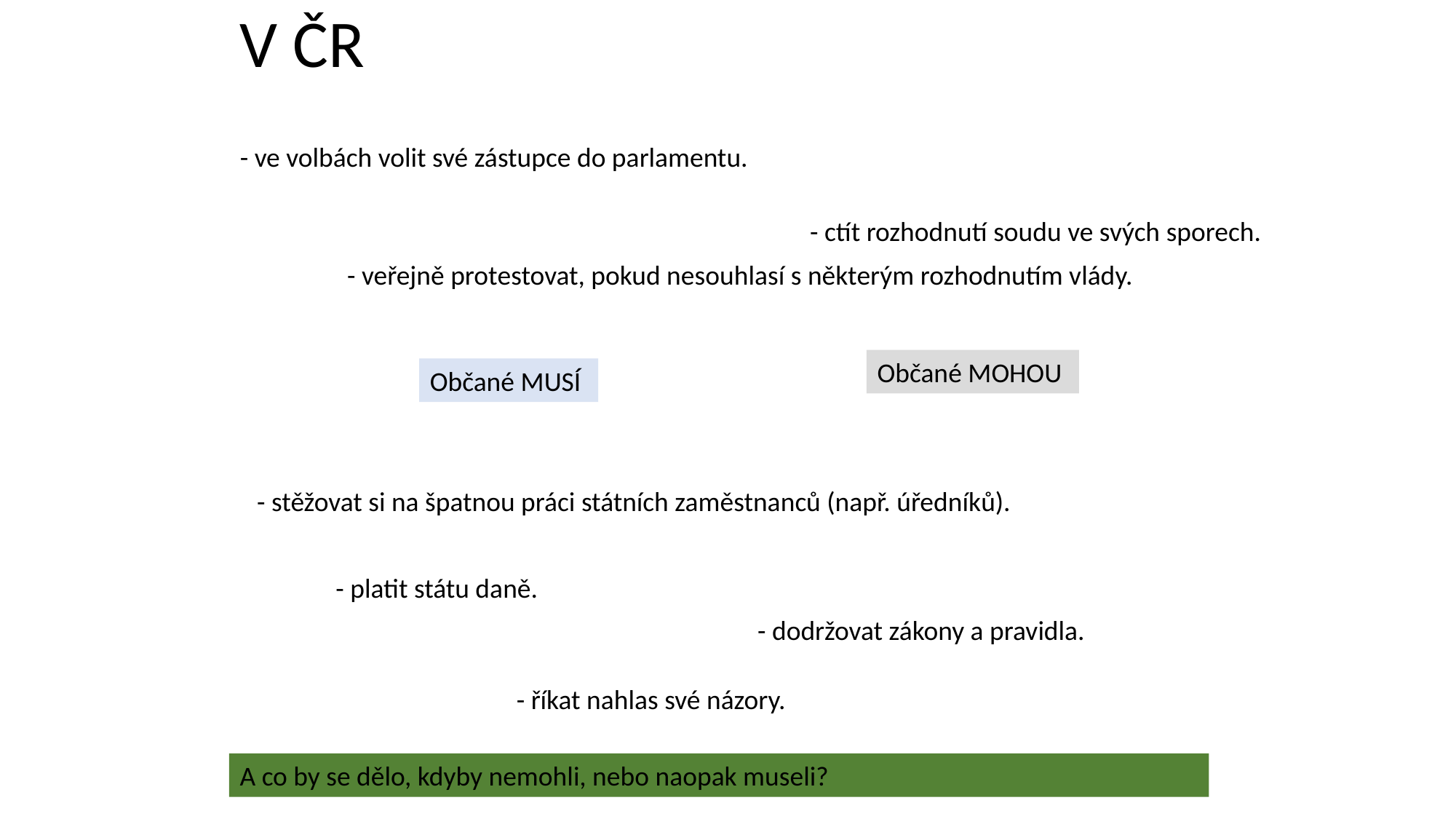

# V ČR
- ve volbách volit své zástupce do parlamentu.
- ctít rozhodnutí soudu ve svých sporech.
- veřejně protestovat, pokud nesouhlasí s některým rozhodnutím vlády.
Občané MOHOU
Občané MUSÍ
- stěžovat si na špatnou práci státních zaměstnanců (např. úředníků).
- platit státu daně.
- dodržovat zákony a pravidla.
- říkat nahlas své názory.
A co by se dělo, kdyby nemohli, nebo naopak museli?